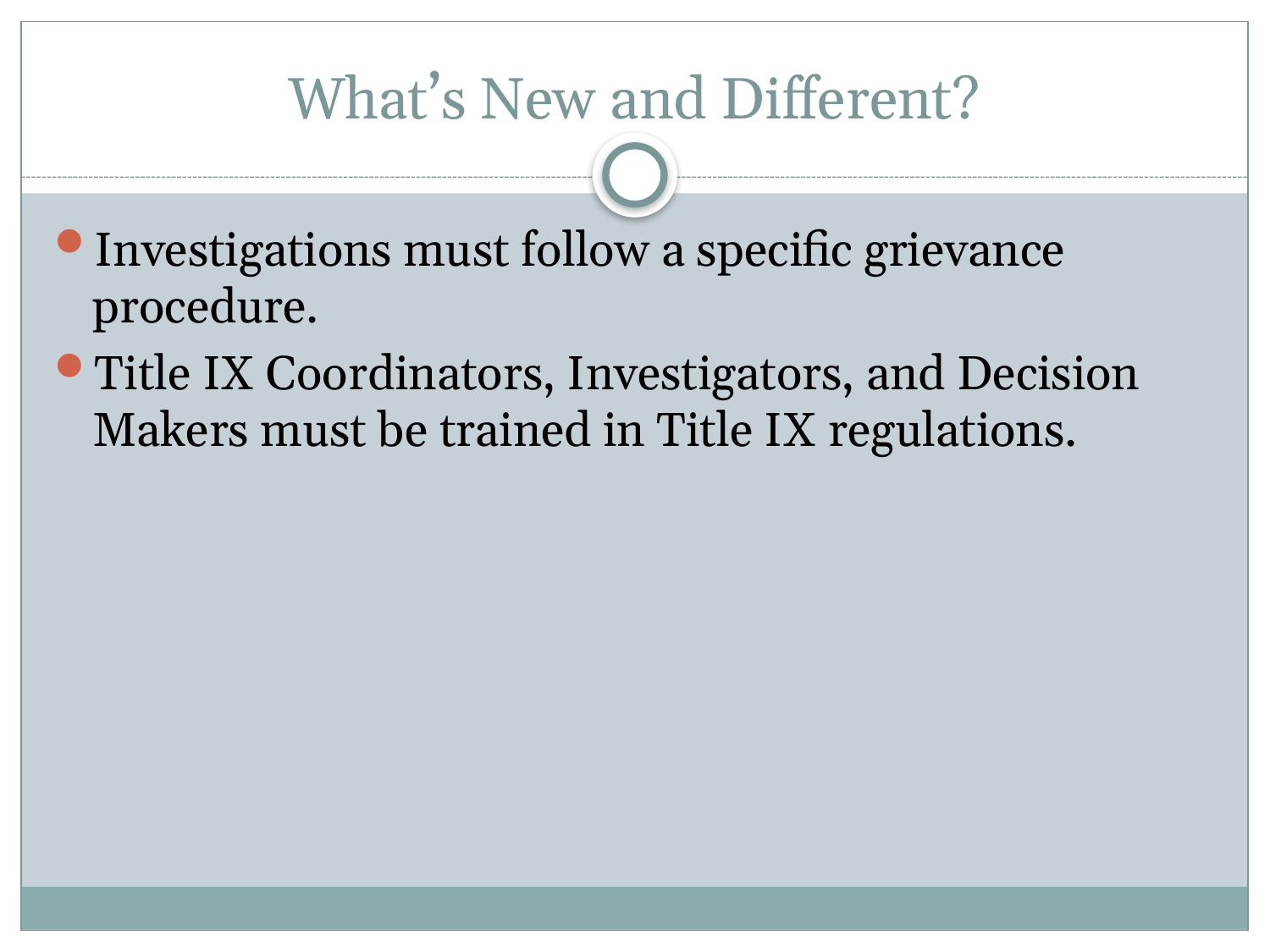

# What’s New and Different?
Investigations must follow a specific grievance procedure.
Title IX Coordinators, Investigators, and Decision Makers must be trained in Title IX regulations.